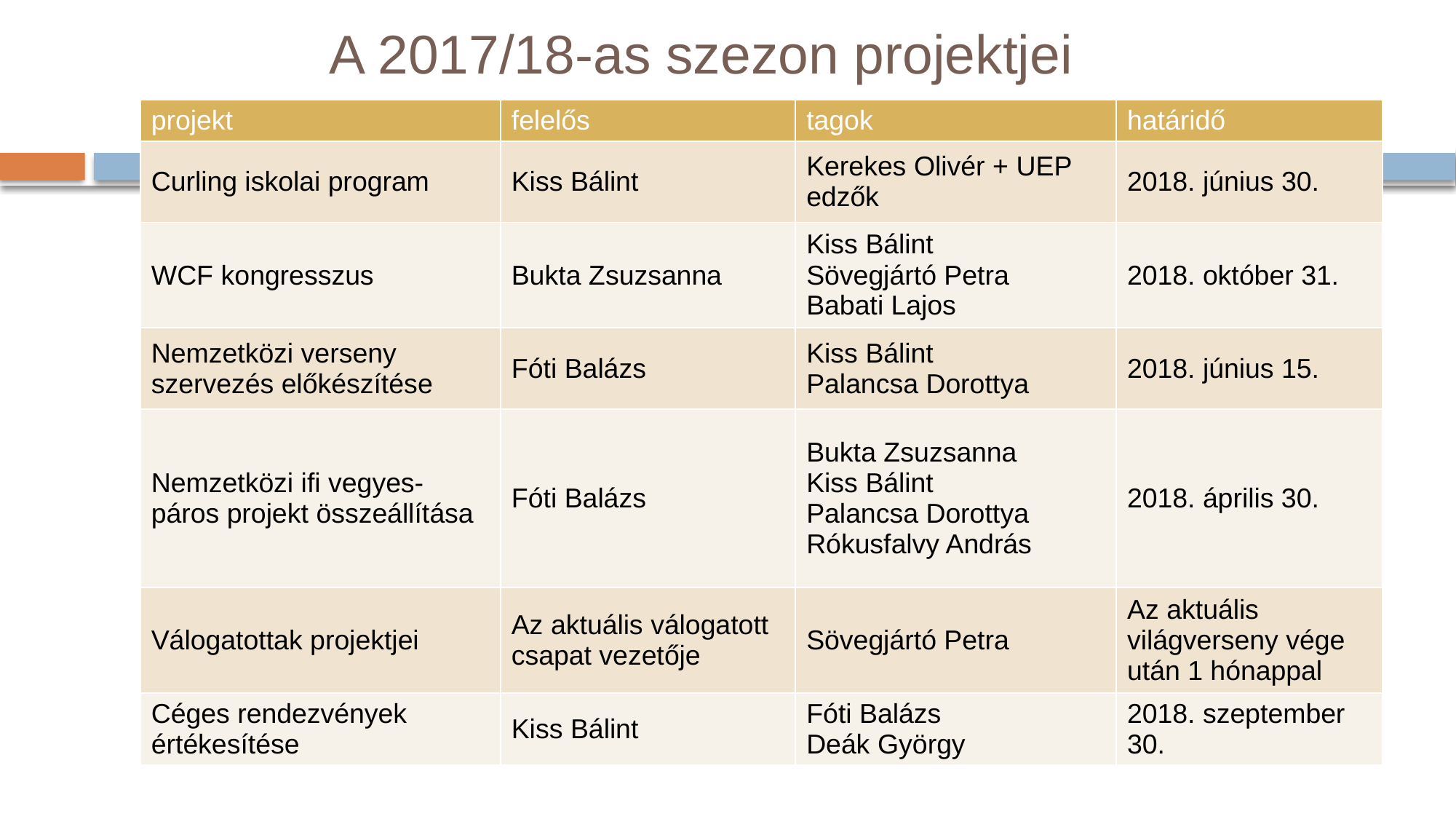

# A 2017/18-as szezon projektjei
| projekt | felelős | tagok | határidő |
| --- | --- | --- | --- |
| Curling iskolai program | Kiss Bálint | Kerekes Olivér + UEP edzők | 2018. június 30. |
| WCF kongresszus | Bukta Zsuzsanna | Kiss Bálint Sövegjártó Petra Babati Lajos | 2018. október 31. |
| Nemzetközi verseny szervezés előkészítése | Fóti Balázs | Kiss Bálint Palancsa Dorottya | 2018. június 15. |
| Nemzetközi ifi vegyes-páros projekt összeállítása | Fóti Balázs | Bukta Zsuzsanna Kiss Bálint Palancsa Dorottya Rókusfalvy András | 2018. április 30. |
| Válogatottak projektjei | Az aktuális válogatott csapat vezetője | Sövegjártó Petra | Az aktuális világverseny vége után 1 hónappal |
| Céges rendezvények értékesítése | Kiss Bálint | Fóti Balázs Deák György | 2018. szeptember 30. |